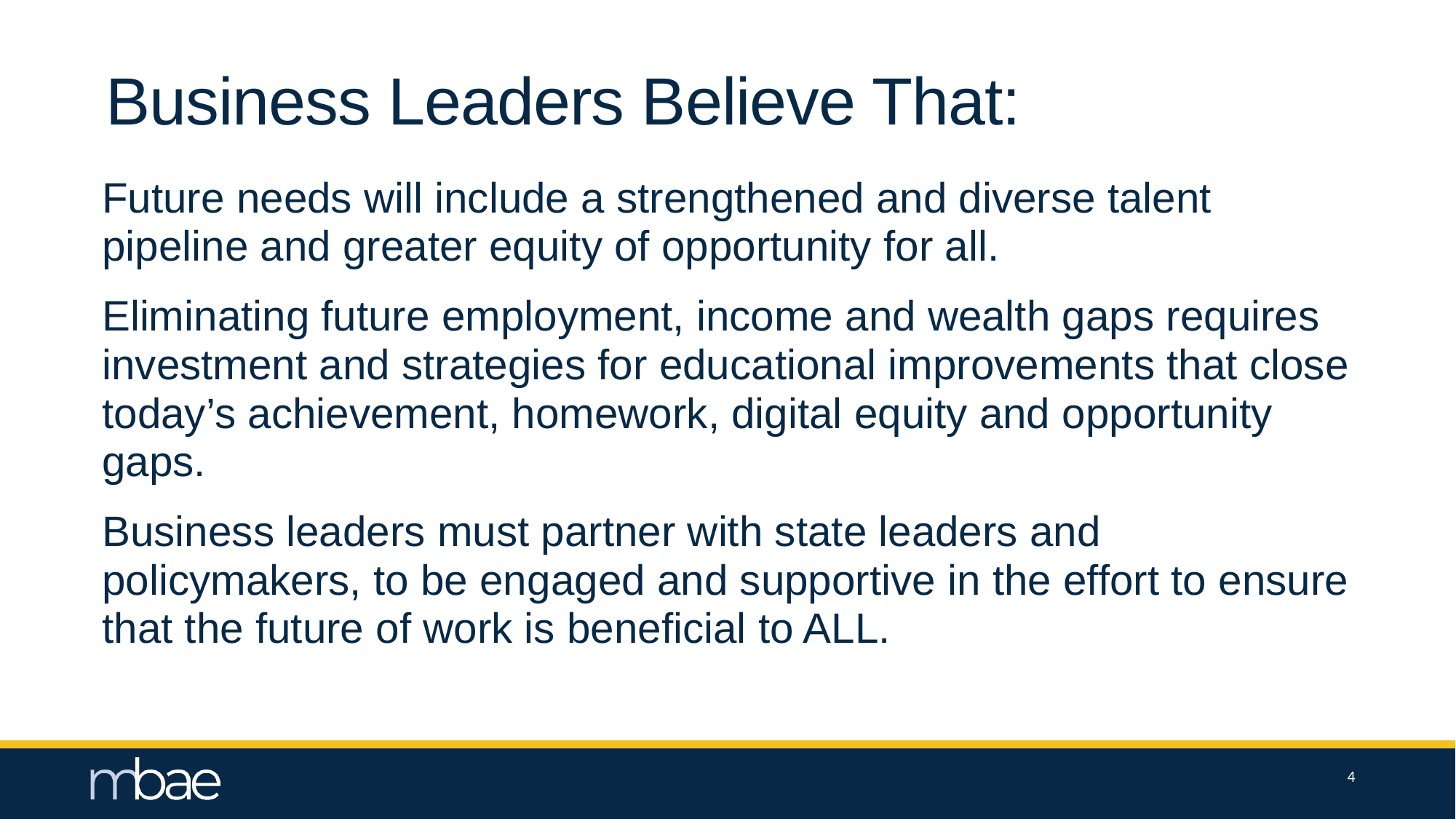

# Business Leaders Believe That:

Future needs will include a strengthened and diverse talent pipeline and greater equity of opportunity for all.
Eliminating future employment, income and wealth gaps requires investment and strategies for educational improvements that close today’s achievement, homework, digital equity and opportunity gaps.
Business leaders must partner with state leaders and policymakers, to be engaged and supportive in the effort to ensure that the future of work is beneficial to ALL.

4